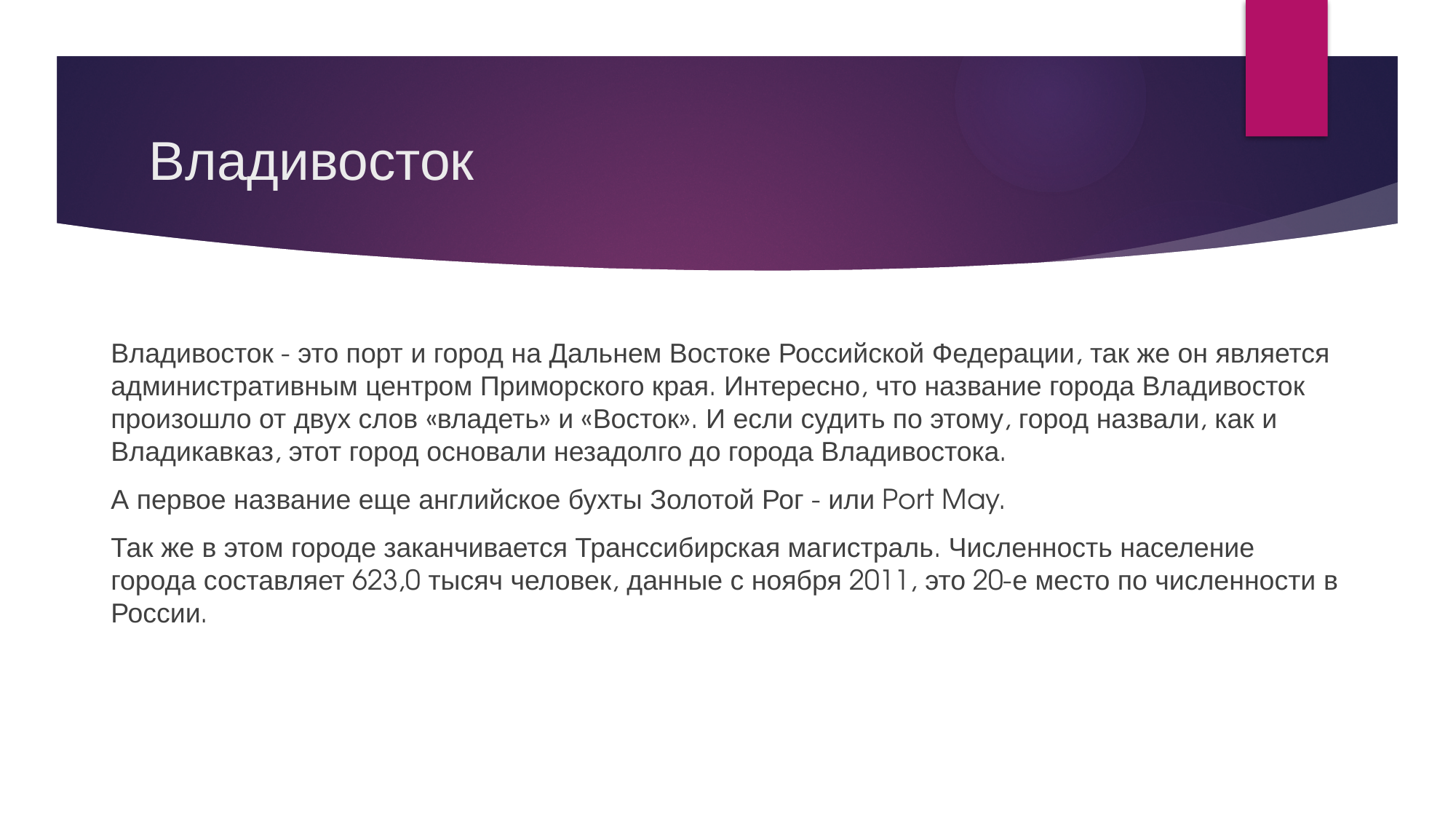

# Владивосток

Владивосток - это порт и город на Дальнем Востоке Российской Федерации, так же он является административным центром Приморского края. Интересно, что название города Владивосток произошло от двух слов «владеть» и «Восток». И если судить по этому, город назвали, как и Владикавказ, этот город основали незадолго до города Владивостока.
А первое название еще английское бухты Золотой Рог - или Port May.
Так же в этом городе заканчивается Транссибирская магистраль. Численность население города составляет 623,0 тысяч человек, данные с ноября 2011, это 20-е место по численности в России.